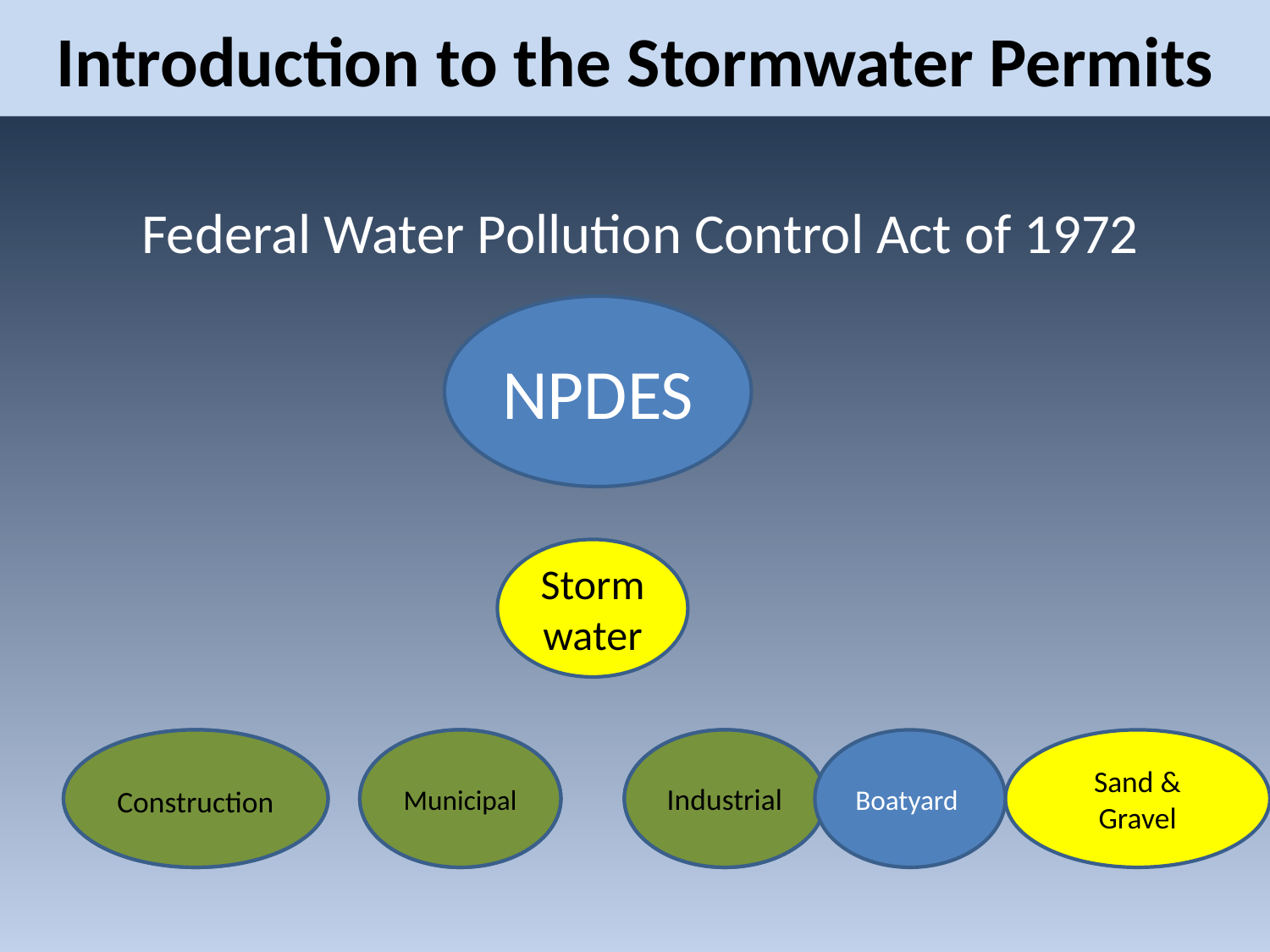

# Introduction to the Stormwater Permits
Federal Water Pollution Control Act of 1972

NPDES
Stormwater
Construction
Construction
Municipal
Municipal
Industrial
Industrial
Boatyard
Sand & Gravel